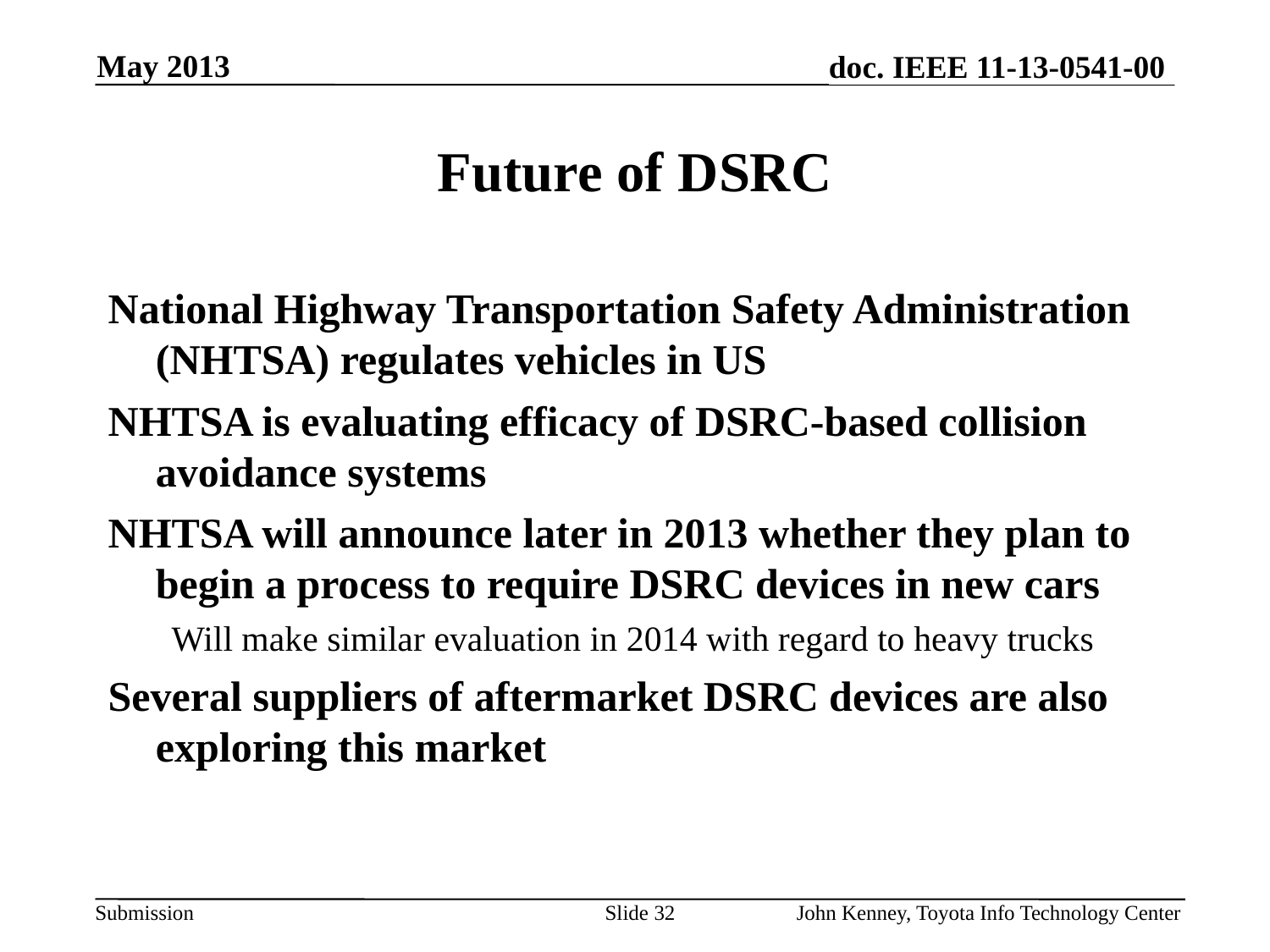

May 2013
# Future of DSRC
National Highway Transportation Safety Administration (NHTSA) regulates vehicles in US
NHTSA is evaluating efficacy of DSRC-based collision avoidance systems
NHTSA will announce later in 2013 whether they plan to begin a process to require DSRC devices in new cars
Will make similar evaluation in 2014 with regard to heavy trucks
Several suppliers of aftermarket DSRC devices are also exploring this market

Slide 32
John Kenney, Toyota Info Technology Center